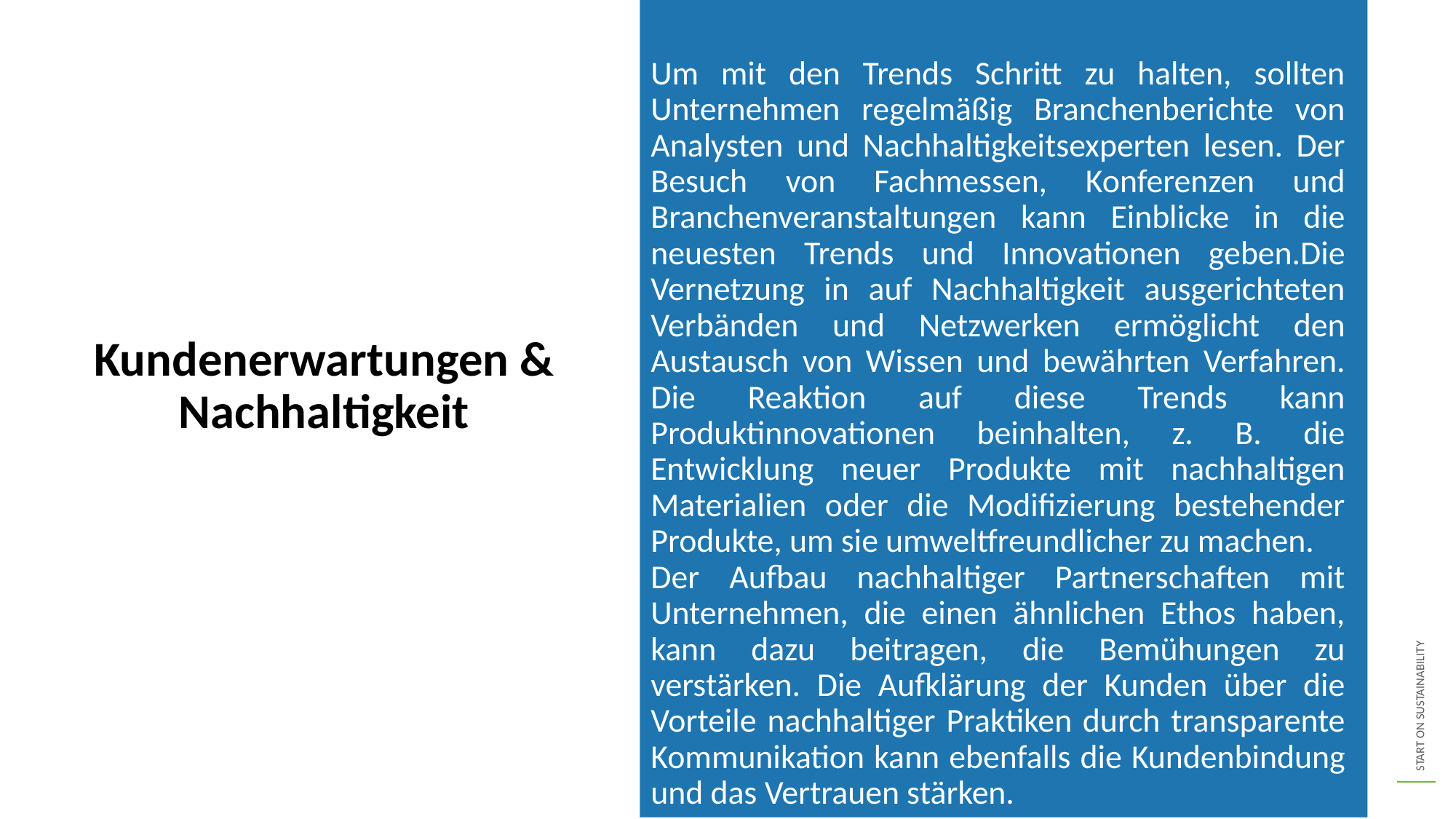

Um mit den Trends Schritt zu halten, sollten Unternehmen regelmäßig Branchenberichte von Analysten und Nachhaltigkeitsexperten lesen. Der Besuch von Fachmessen, Konferenzen und Branchenveranstaltungen kann Einblicke in die neuesten Trends und Innovationen geben.Die Vernetzung in auf Nachhaltigkeit ausgerichteten Verbänden und Netzwerken ermöglicht den Austausch von Wissen und bewährten Verfahren. Die Reaktion auf diese Trends kann Produktinnovationen beinhalten, z. B. die Entwicklung neuer Produkte mit nachhaltigen Materialien oder die Modifizierung bestehender Produkte, um sie umweltfreundlicher zu machen.
Der Aufbau nachhaltiger Partnerschaften mit Unternehmen, die einen ähnlichen Ethos haben, kann dazu beitragen, die Bemühungen zu verstärken. Die Aufklärung der Kunden über die Vorteile nachhaltiger Praktiken durch transparente Kommunikation kann ebenfalls die Kundenbindung und das Vertrauen stärken.
Kundenerwartungen & Nachhaltigkeit